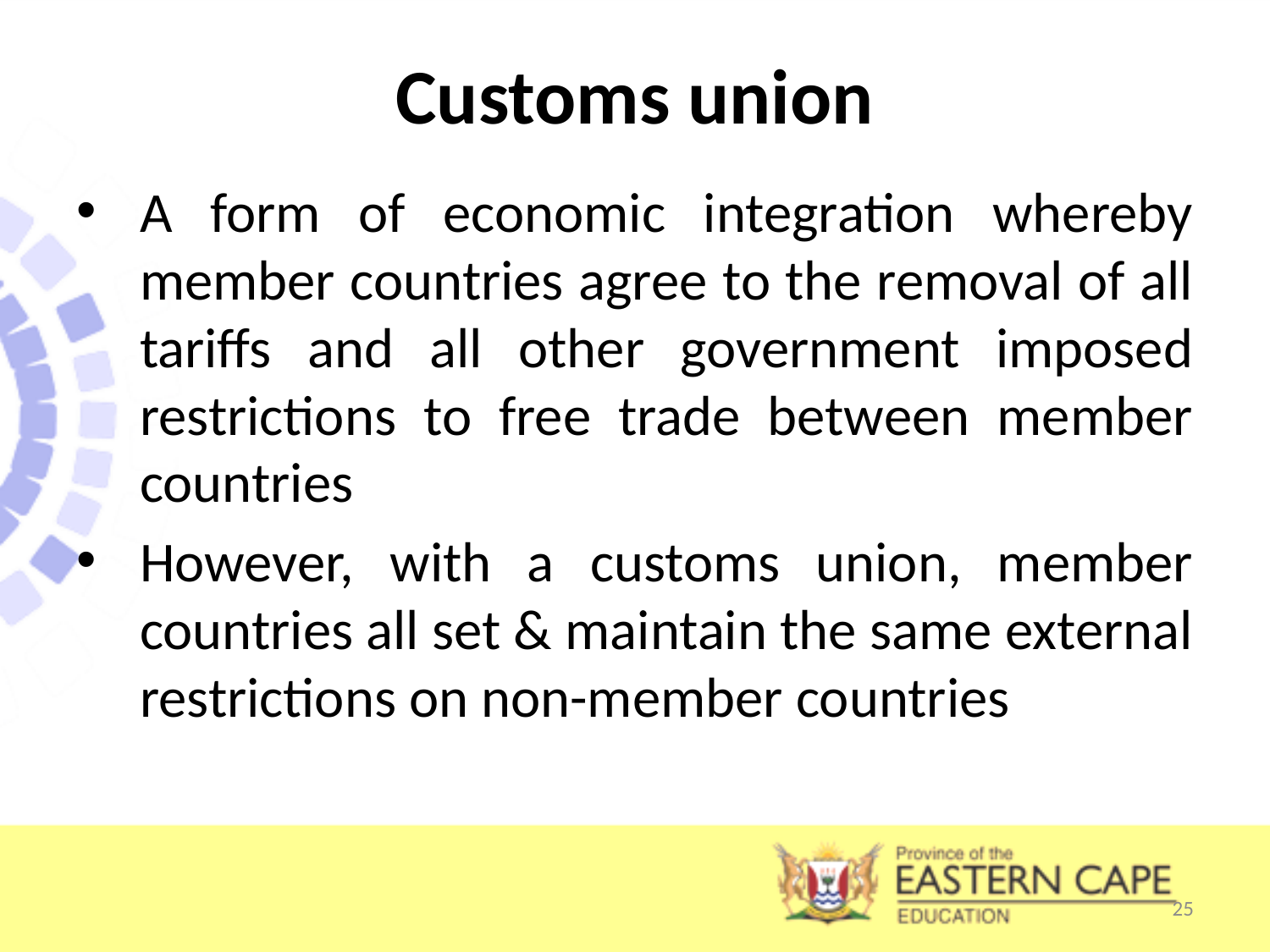

# Customs union
A form of economic integration whereby member countries agree to the removal of all tariffs and all other government imposed restrictions to free trade between member countries
However, with a customs union, member countries all set & maintain the same external restrictions on non-member countries

25